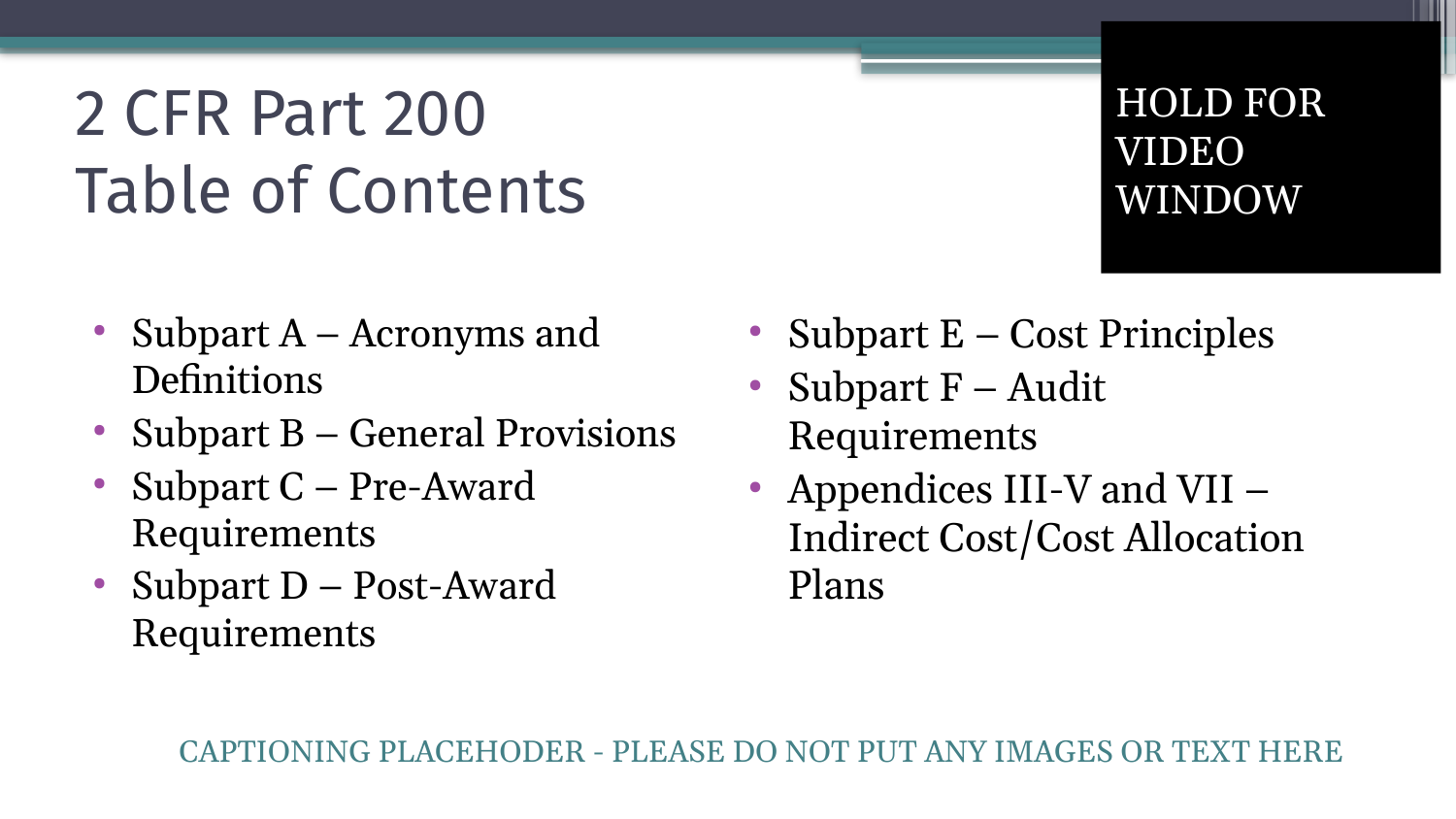

HOLD FOR
VIDEO
WINDOW

# 2 CFR Part 200 Table of Contents
Subpart A – Acronyms and Definitions
Subpart B – General Provisions
Subpart C – Pre-Award Requirements
Subpart D – Post-Award Requirements

Subpart E – Cost Principles
Subpart F – Audit Requirements
Appendices III-V and VII – Indirect Cost/Cost Allocation Plans

CAPTIONING PLACEHODER - PLEASE DO NOT PUT ANY IMAGES OR TEXT HERE